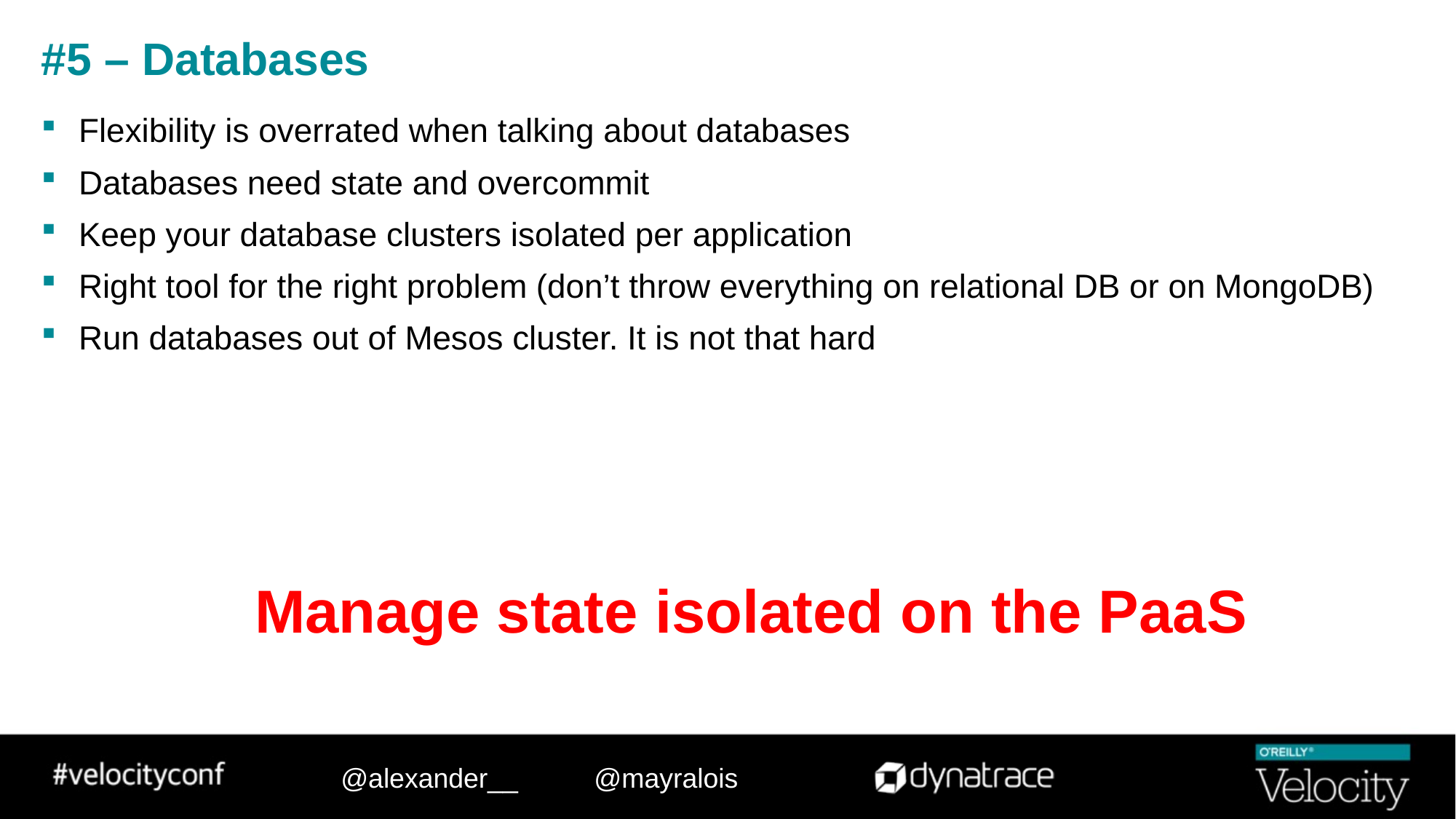

# #5 – Databases
Flexibility is overrated when talking about databases
Databases need state and overcommit
Keep your database clusters isolated per application
Right tool for the right problem (don’t throw everything on relational DB or on MongoDB)
Run databases out of Mesos cluster. It is not that hard
Manage state isolated on the PaaS